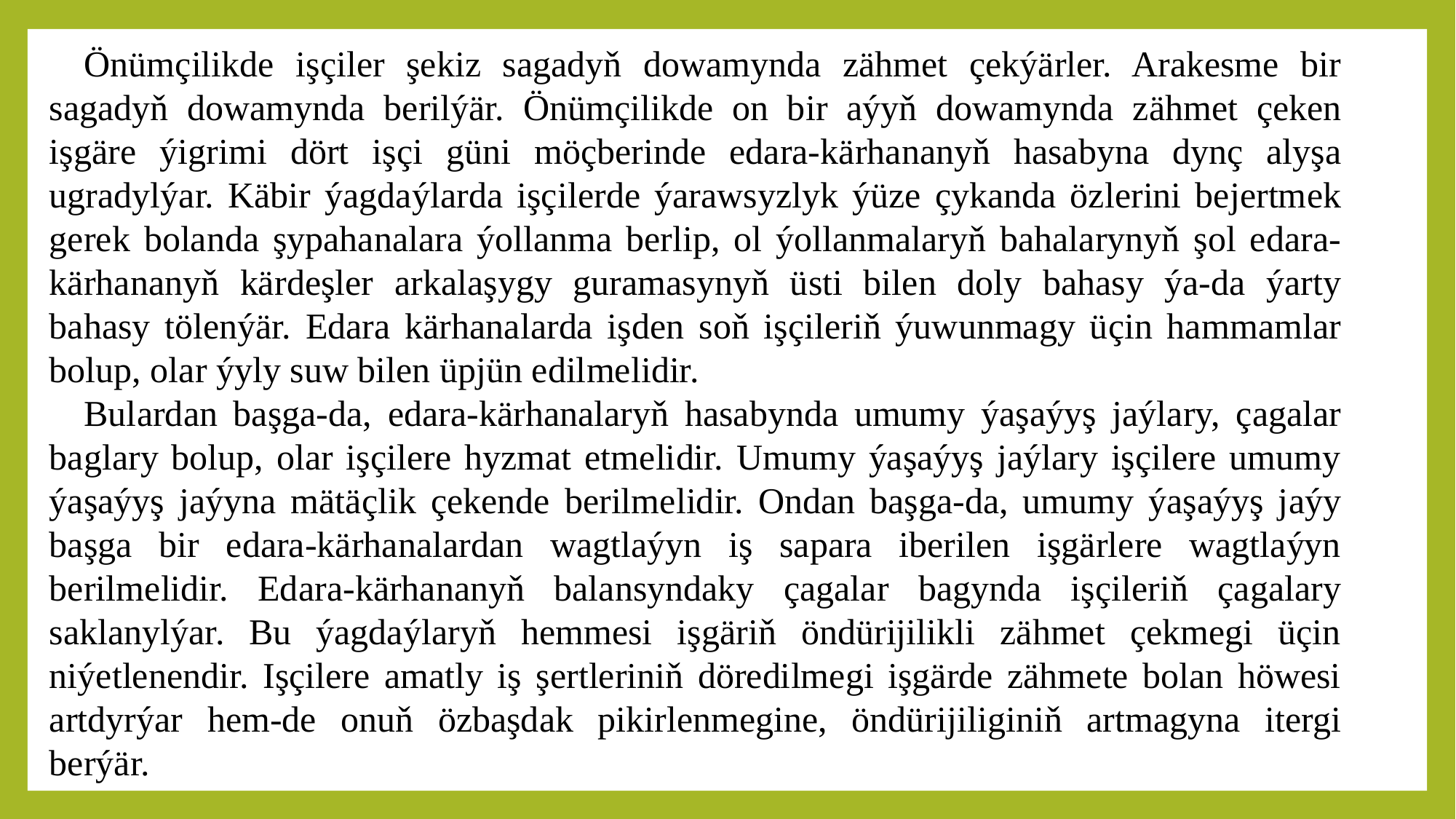

Önümçilikde işçiler şekiz sagadyň dowamynda zähmet çekýärler. Arakesme bir sagadyň dowamynda berilýär. Önümçilikde on bir aýyň dowamynda zähmet çeken işgäre ýigrimi dört işçi güni möçberinde edara-kärhananyň hasabyna dynç alyşa ugradylýar. Käbir ýagdaýlarda işçilerde ýarawsyzlyk ýüze çykanda özlerini bejertmek gerek bolanda şypahanalara ýollanma berlip, ol ýollanmalaryň bahalarynyň şol edara-kärhananyň kärdeşler arkalaşygy guramasynyň üsti bilen doly bahasy ýa-da ýarty bahasy tölenýär. Edara kärhanalarda işden soň işçileriň ýuwunmagy üçin hammamlar bolup, olar ýyly suw bilen üpjün edilmelidir.
Bulardan başga-da, edara-kärhanalaryň hasabynda umumy ýaşaýyş jaýlary, çagalar baglary bolup, olar işçilere hyzmat etmelidir. Umumy ýaşaýyş jaýlary işçilere umumy ýaşaýyş jaýyna mätäçlik çekende berilmelidir. Ondan başga-da, umumy ýaşaýyş jaýy başga bir edara-kärhanalardan wagtlaýyn iş sapara iberilen işgärlere wagtlaýyn berilmelidir. Edara-kärhananyň balansyndaky çagalar bagynda işçileriň çagalary saklanylýar. Bu ýagdaýlaryň hemmesi işgäriň öndürijilikli zähmet çekmegi üçin niýetlenendir. Işçilere amatly iş şertleriniň döredilmegi işgärde zähmete bolan höwesi artdyrýar hem-de onuň özbaşdak pikirlenmegine, öndürijiliginiň artmagyna itergi berýär.